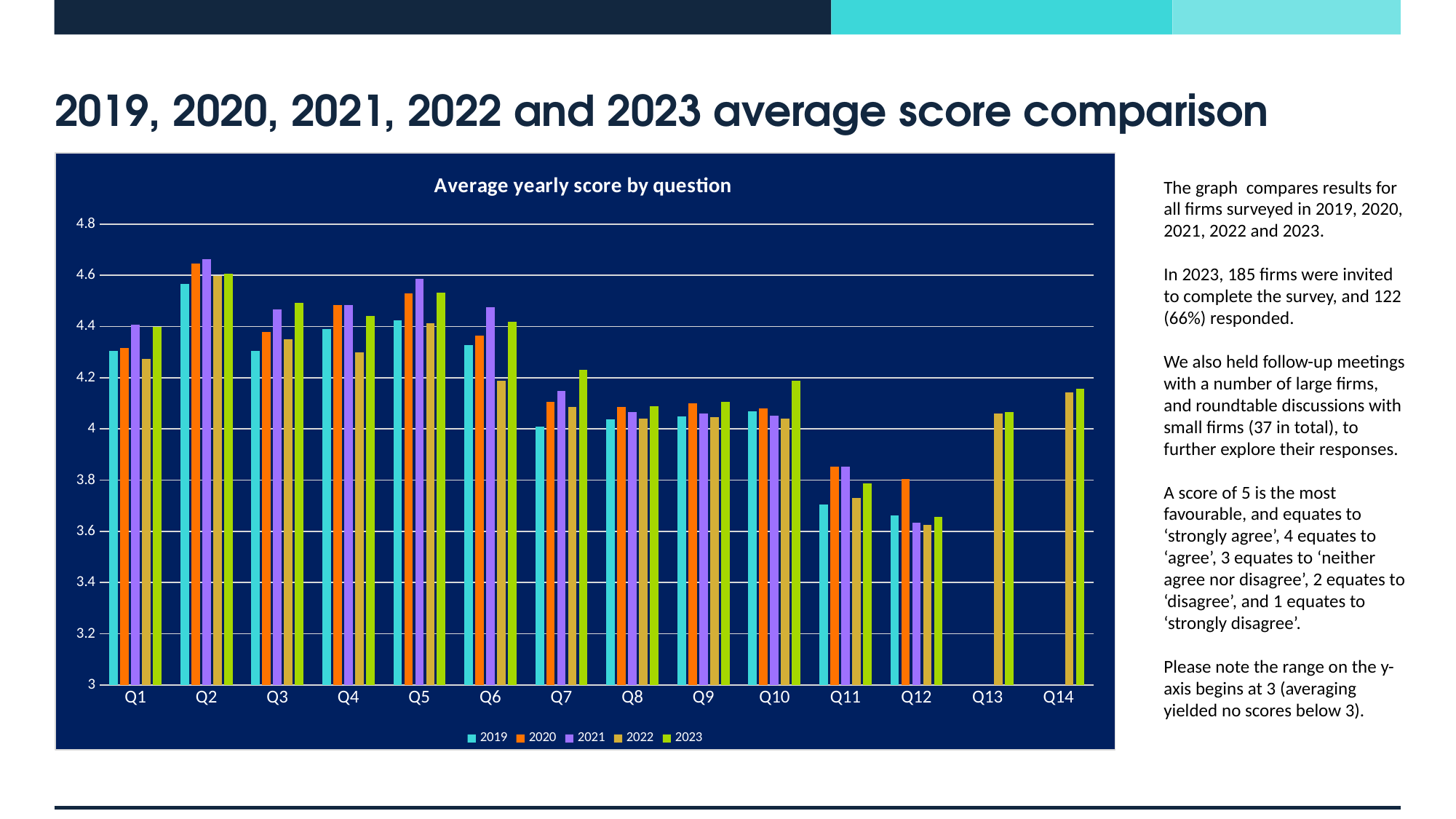

# 2019, 2020, 2021, 2022 and 2023 average score comparison

### Chart: Average yearly score by question

| Category | 2019 | 2020 | 2021 | 2022 | 2023 |
|---|---|---|---|---|---|
| Q1 | 4.304347826086956 | 4.31746031746032 | 4.408 | 4.274111675126903 | 4.4 |
| Q2 | 4.565217391304348 | 4.64550264550265 | 4.663265306122449 | 4.598984771573604 | 4.60655737704918 |
| Q3 | 4.304347826086956 | 4.37765957446809 | 4.466666666666667 | 4.350253807106599 | 4.491803278688525 |
| Q4 | 4.391304347826087 | 4.48404255319149 | 4.484536082474227 | 4.299492385786802 | 4.442622950819672 |
| Q5 | 4.42512077294686 | 4.529100529100529 | 4.586734693877551 | 4.413265306122449 | 4.532786885245901 |
| Q6 | 4.328502415458937 | 4.365079365079365 | 4.474489795918367 | 4.187817258883249 | 4.418032786885246 |
| Q7 | 4.009661835748792 | 4.105820105820106 | 4.1479591836734695 | 4.086294416243655 | 4.231404958677686 |
| Q8 | 4.038647342995169 | 4.084656084656085 | 4.066326530612245 | 4.040816326530612 | 4.090163934426229 |
| Q9 | 4.048309178743962 | 4.101063829787234 | 4.061224489795919 | 4.045918367346939 | 4.10655737704918 |
| Q10 | 4.067632850241546 | 4.079365079365079 | 4.051020408163265 | 4.040609137055838 | 4.188524590163935 |
| Q11 | 3.7053140096618358 | 3.8518518518518516 | 3.8541666666666665 | 3.729591836734694 | 3.7868852459016393 |
| Q12 | 3.6619718309859155 | 3.8031496062992125 | 3.6338028169014085 | 3.6241610738255035 | 3.65625 |
| Q13 | None | None | None | 4.061224489795919 | 4.066115702479339 |
| Q14 | None | None | None | 4.142857142857143 | 4.155737704918033 |
The graph  compares results for all firms surveyed in 2019, 2020, 2021, 2022 and 2023.

In 2023, 185 firms were invited to complete the survey, and 122 (66%) responded.

We also held follow-up meetings with a number of large firms, and roundtable discussions with small firms (37 in total), to further explore their responses.

A score of 5 is the most favourable, and equates to ‘strongly agree’, 4 equates to ‘agree’, 3 equates to ‘neither agree nor disagree’, 2 equates to ‘disagree’, and 1 equates to ‘strongly disagree’.

Please note the range on the y-axis begins at 3 (averaging yielded no scores below 3).